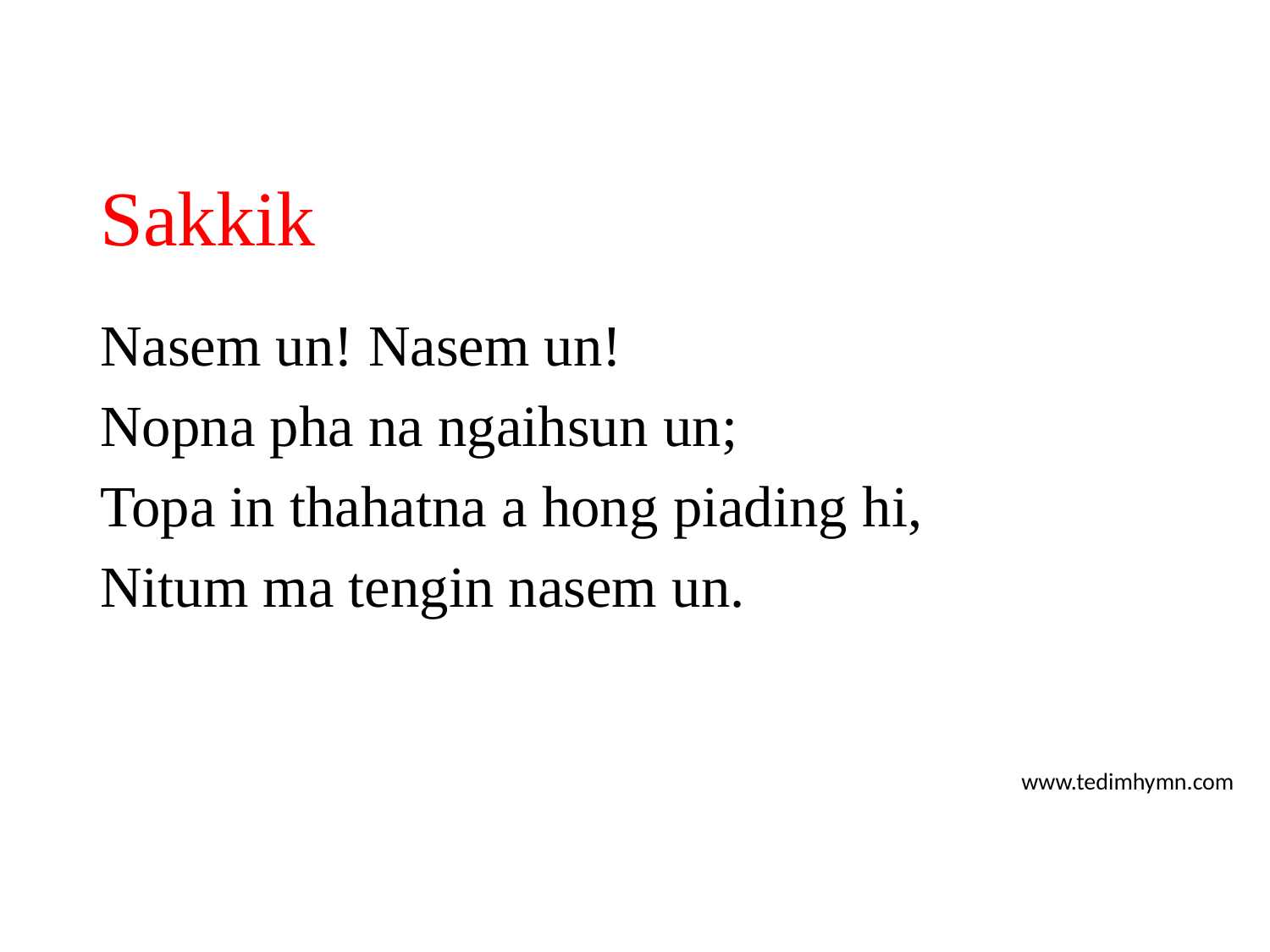

# Sakkik
Nasem un! Nasem un!
Nopna pha na ngaihsun un;
Topa in thahatna a hong piading hi,
Nitum ma tengin nasem un.
www.tedimhymn.com